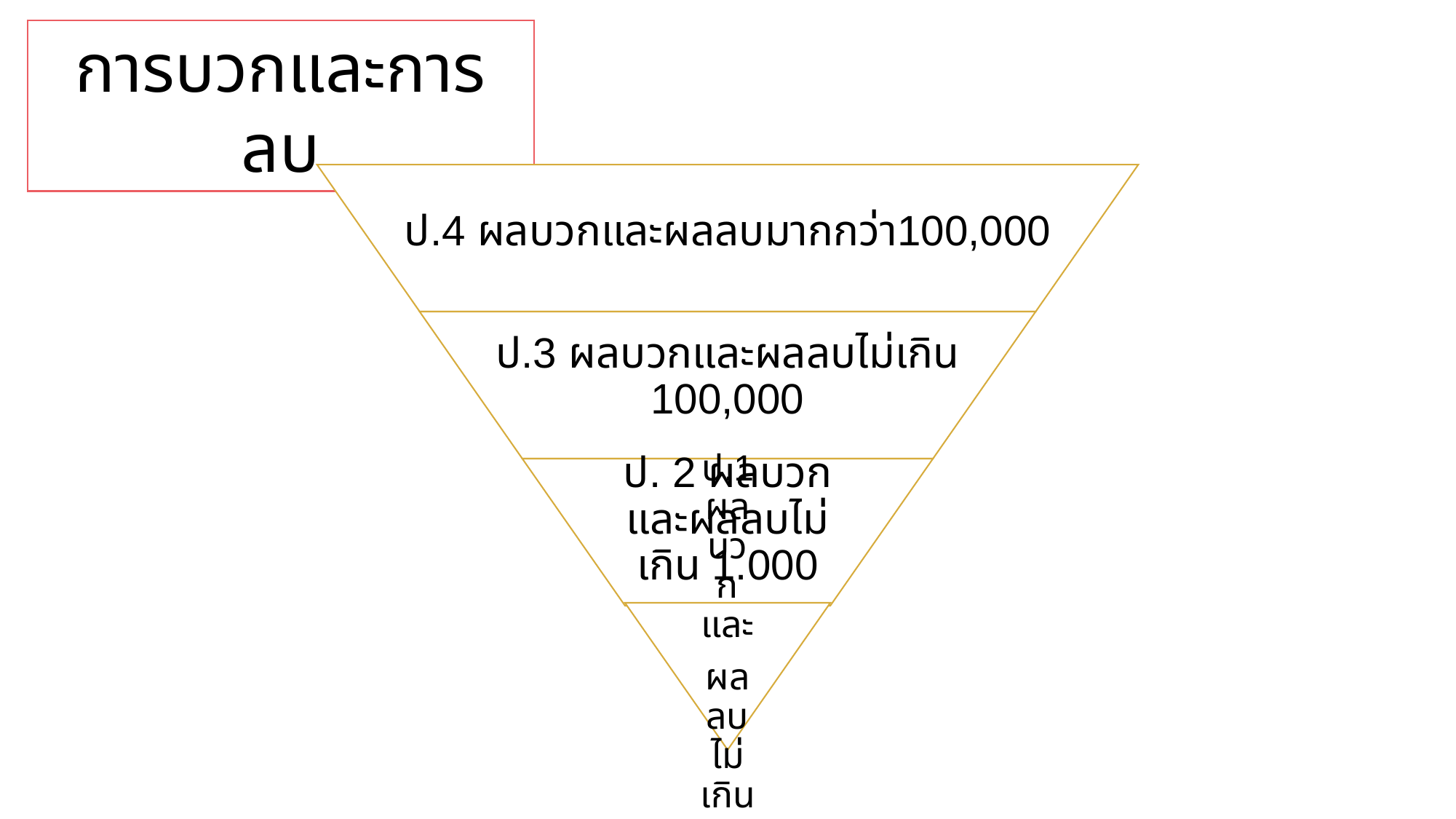

การบวกและการลบ
ป.4 ผลบวกและผลลบมากกว่า100,000
ป.3 ผลบวกและผลลบไม่เกิน 100,000
ป. 2 ผลบวกและผลลบไม่เกิน 1.000
ป.1 ผลบวกและ
ผลลบไม่เกิน 100